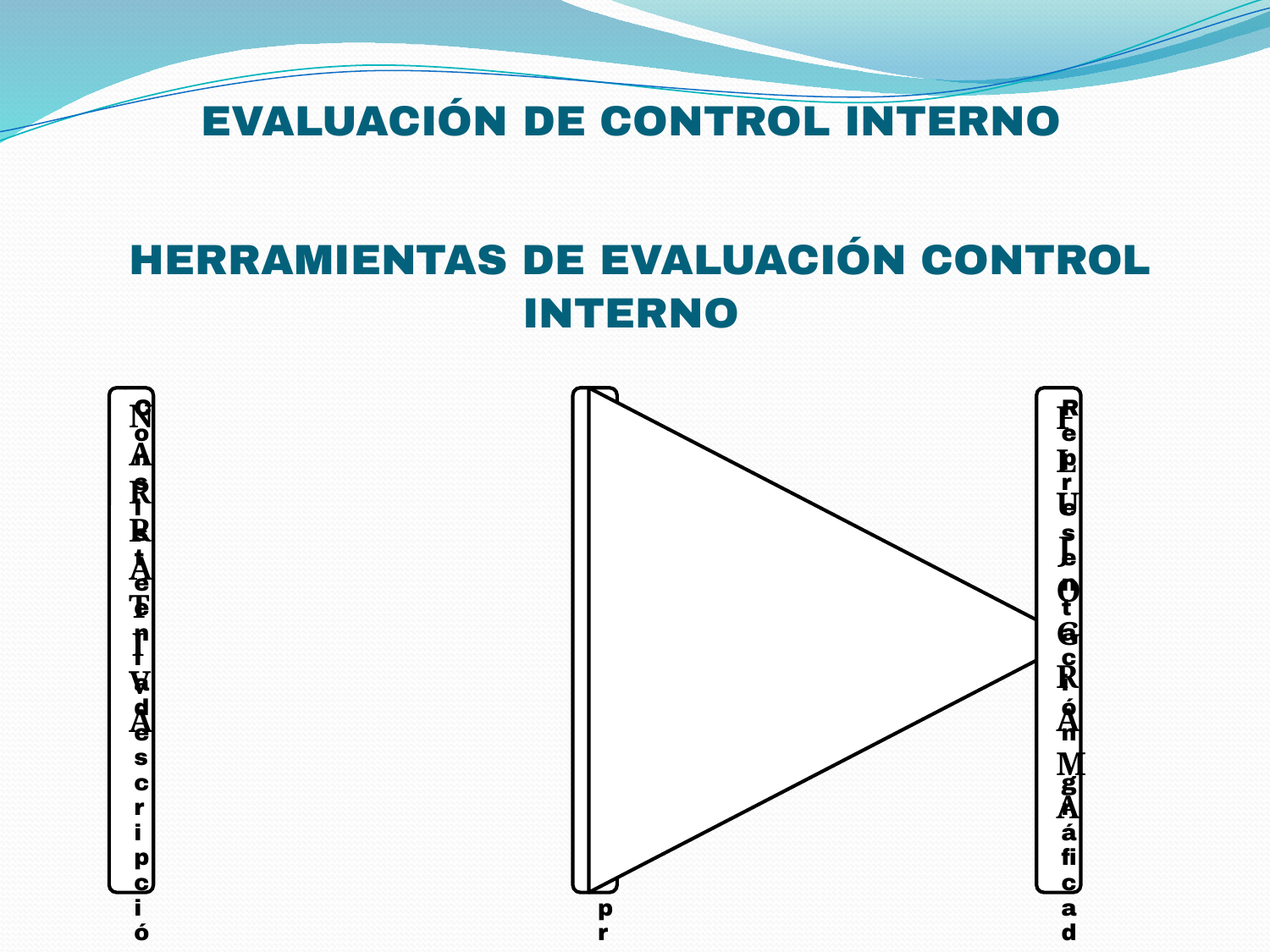

EVALUACIÓN DE CONTROL INTERNO
 HERRAMIENTAS DE EVALUACIÓN CONTROL INTERNO